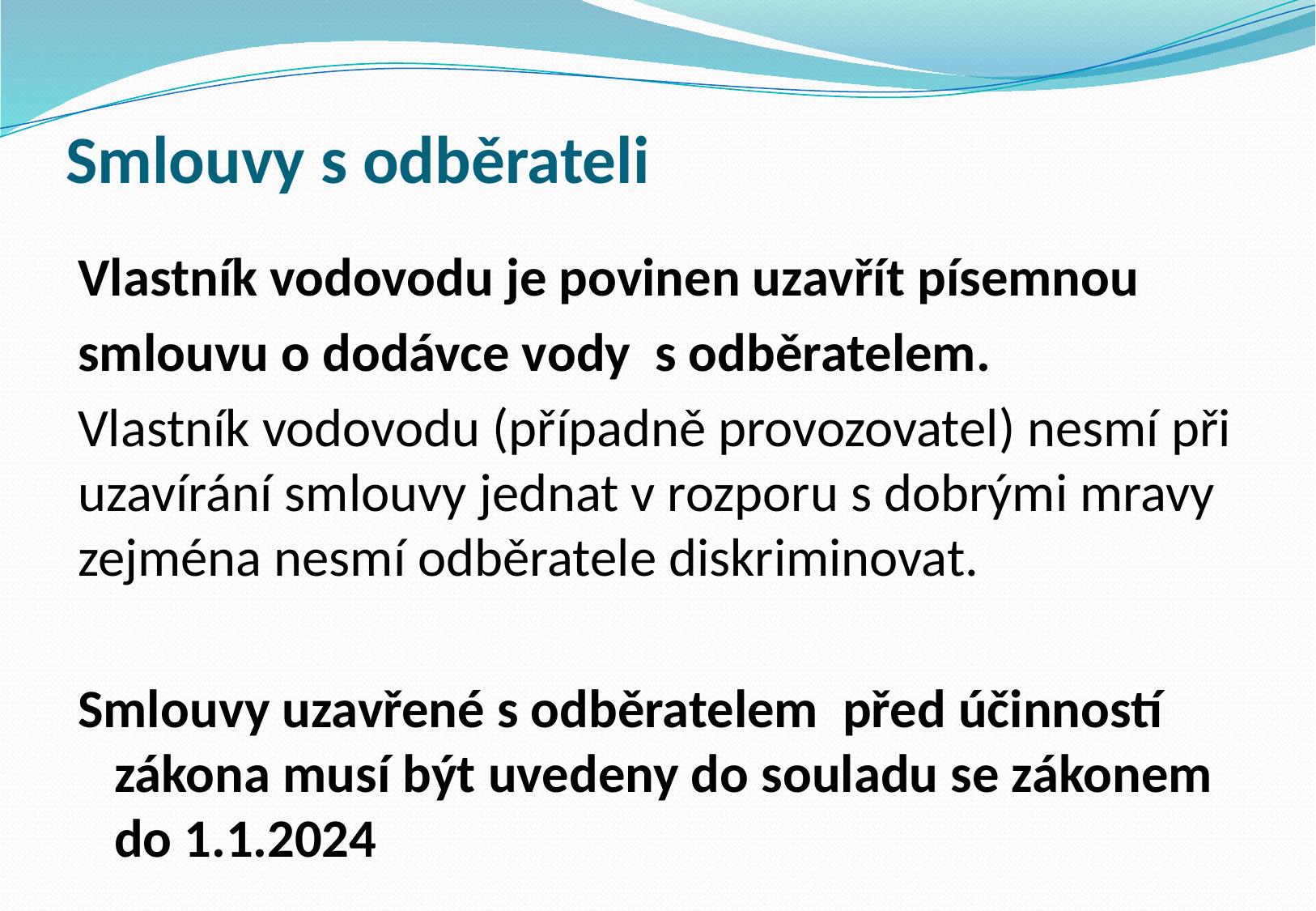

# Smlouvy s odběrateli
Vlastník vodovodu je povinen uzavřít písemnou
smlouvu o dodávce vody  s odběratelem.
Vlastník vodovodu (případně provozovatel) nesmí při uzavírání smlouvy jednat v rozporu s dobrými mravy zejména nesmí odběratele diskriminovat.

Smlouvy uzavřené s odběratelem  před účinností zákona musí být uvedeny do souladu se zákonem do 1.1.2024